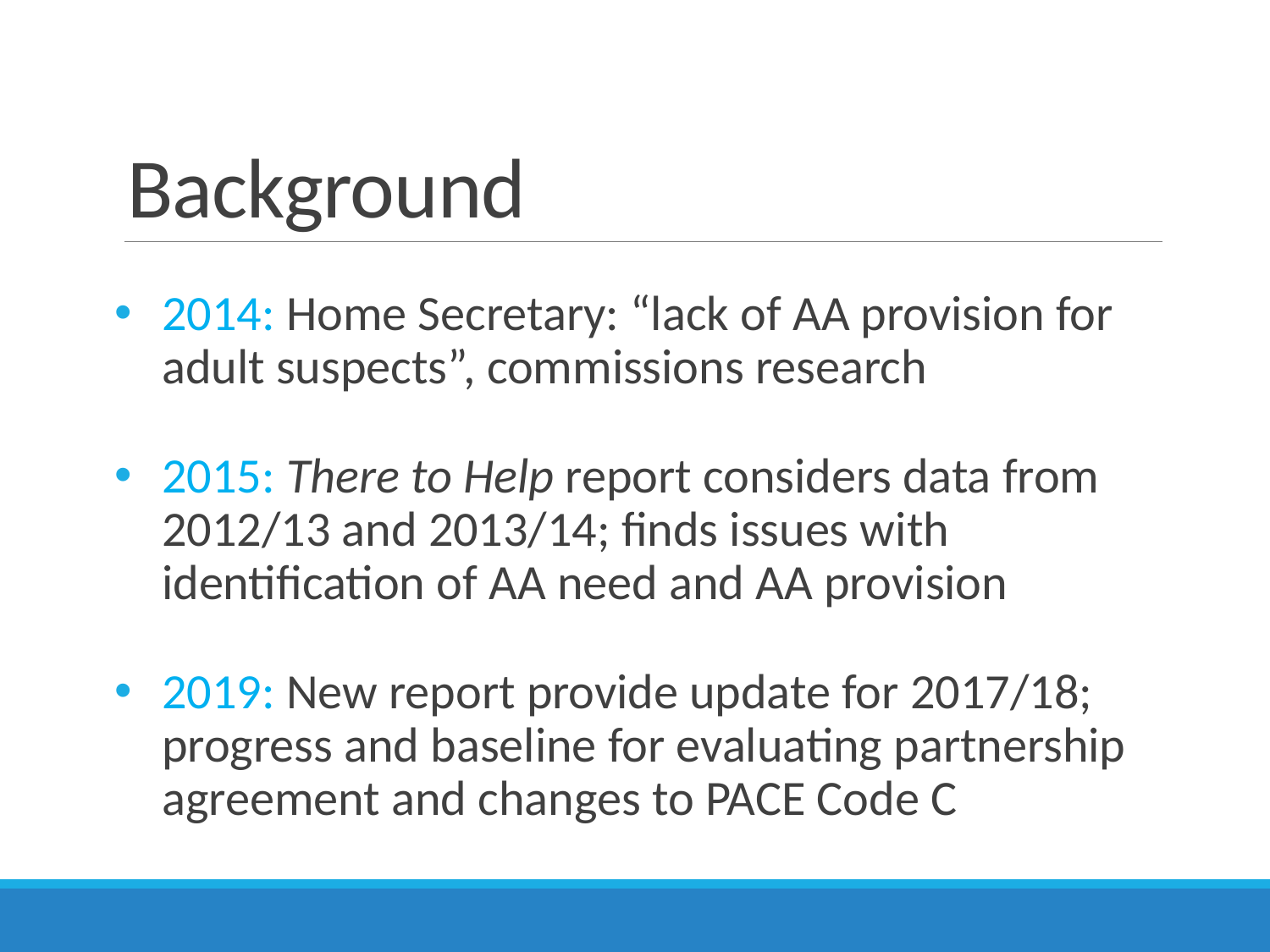

# Background
2014: Home Secretary: “lack of AA provision for adult suspects”, commissions research
2015: There to Help report considers data from 2012/13 and 2013/14; finds issues with identification of AA need and AA provision
2019: New report provide update for 2017/18; progress and baseline for evaluating partnership agreement and changes to PACE Code C